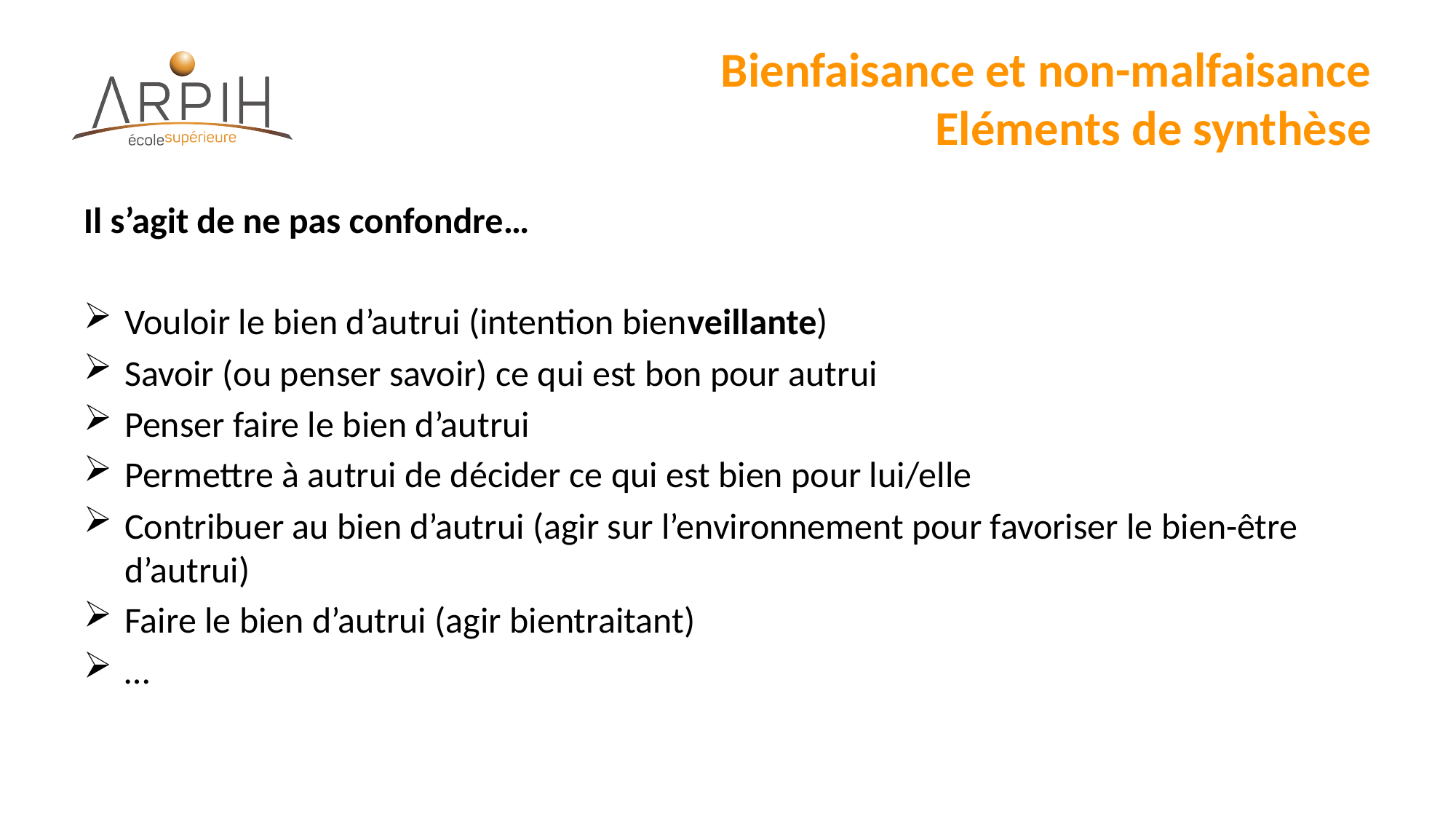

# Bienfaisance et non-malfaisance Eléments de synthèse
Il s’agit de ne pas confondre…

Vouloir le bien d’autrui (intention bienveillante)
Savoir (ou penser savoir) ce qui est bon pour autrui
Penser faire le bien d’autrui
Permettre à autrui de décider ce qui est bien pour lui/elle
Contribuer au bien d’autrui (agir sur l’environnement pour favoriser le bien-être d’autrui)
Faire le bien d’autrui (agir bientraitant)
…